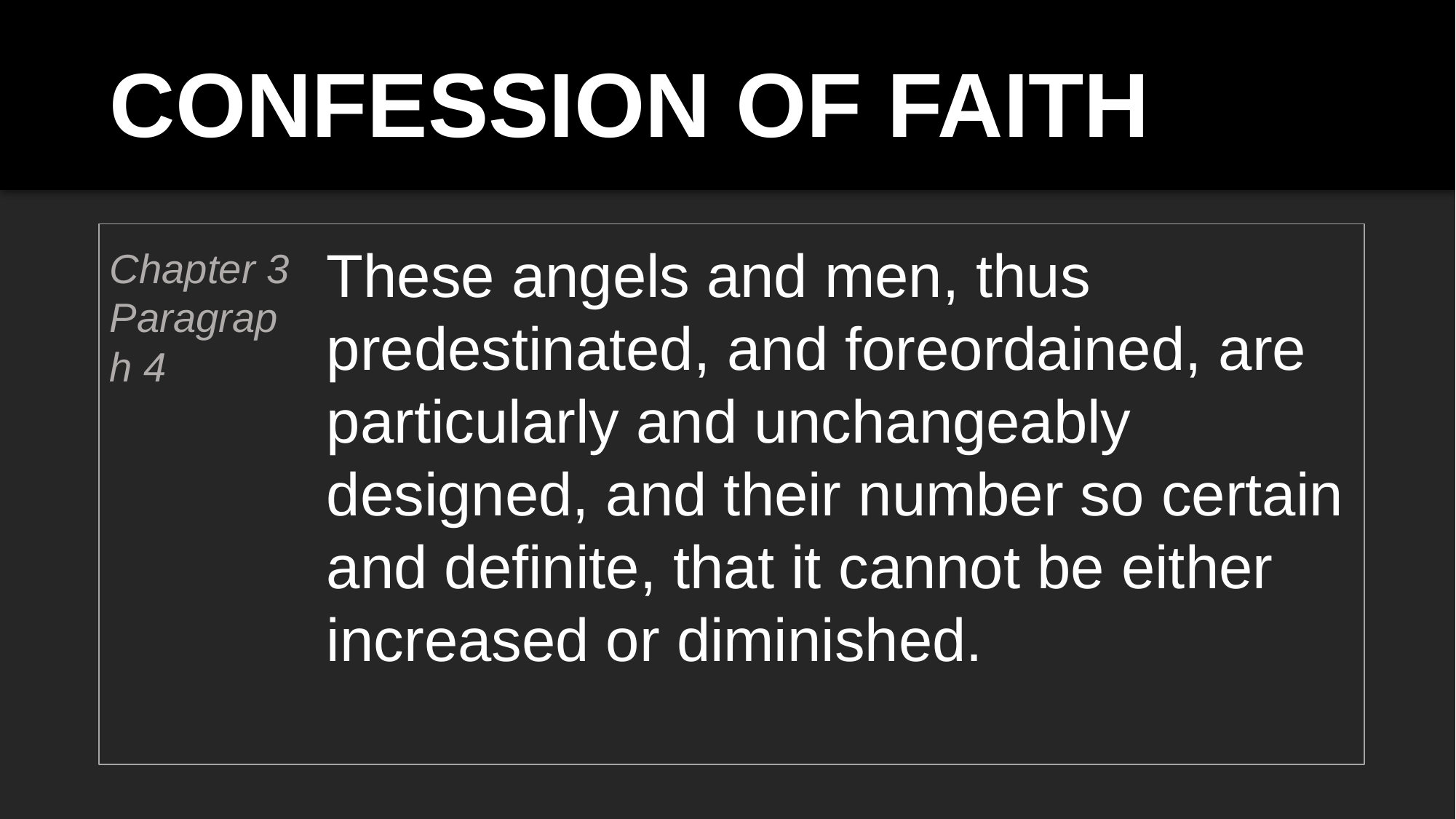

CONFESSION OF FAITH

These angels and men, thus predestinated, and foreordained, are particularly and unchangeably designed, and their number so certain and definite, that it cannot be either increased or diminished.
Chapter 3
Paragraph 4